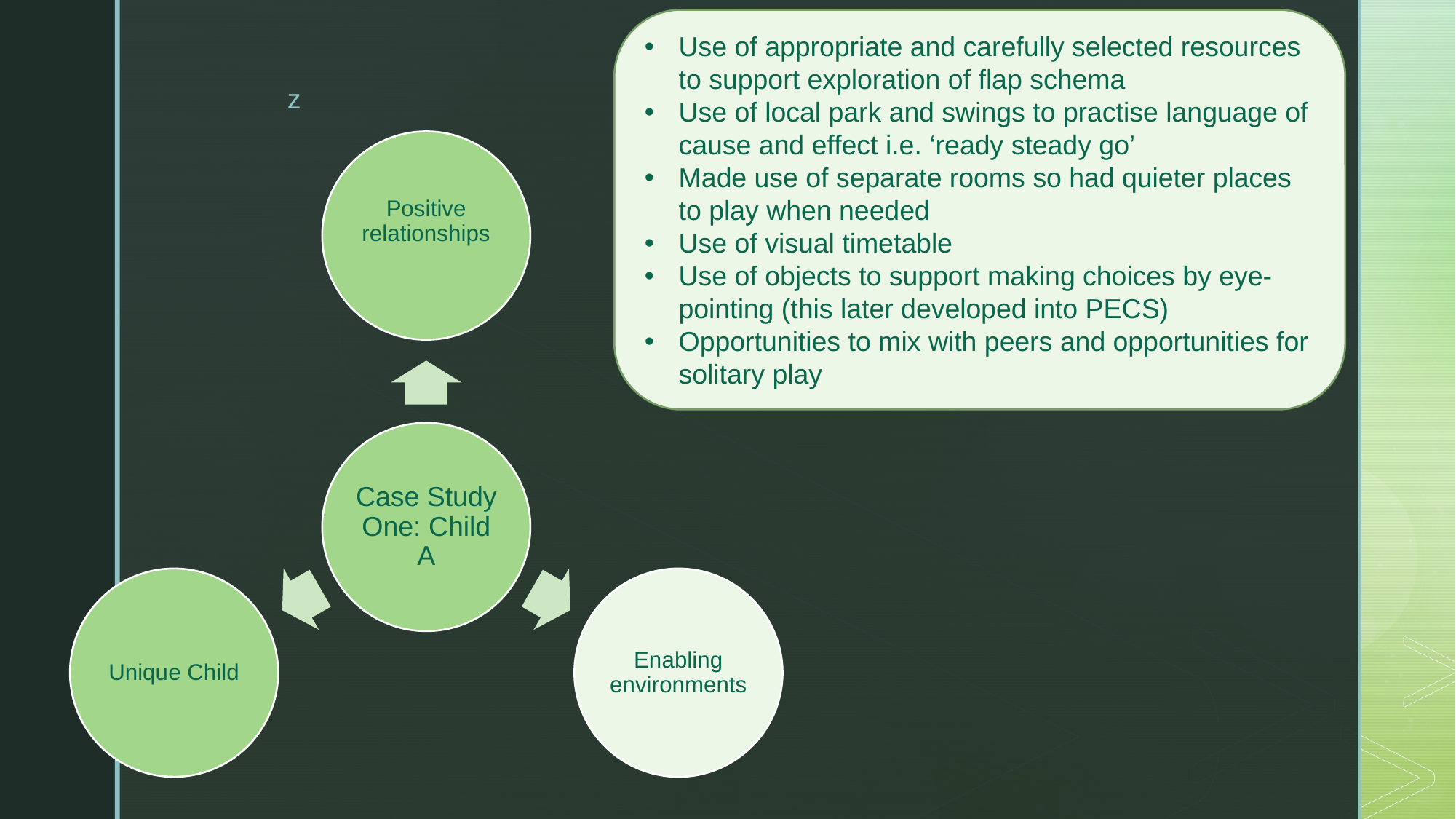

Use of appropriate and carefully selected resources to support exploration of flap schema
Use of local park and swings to practise language of cause and effect i.e. ‘ready steady go’
Made use of separate rooms so had quieter places to play when needed
Use of visual timetable
Use of objects to support making choices by eye-pointing (this later developed into PECS)
Opportunities to mix with peers and opportunities for solitary play
Case Study One: Child A

Positive relationships

Enabling environments

Unique Child